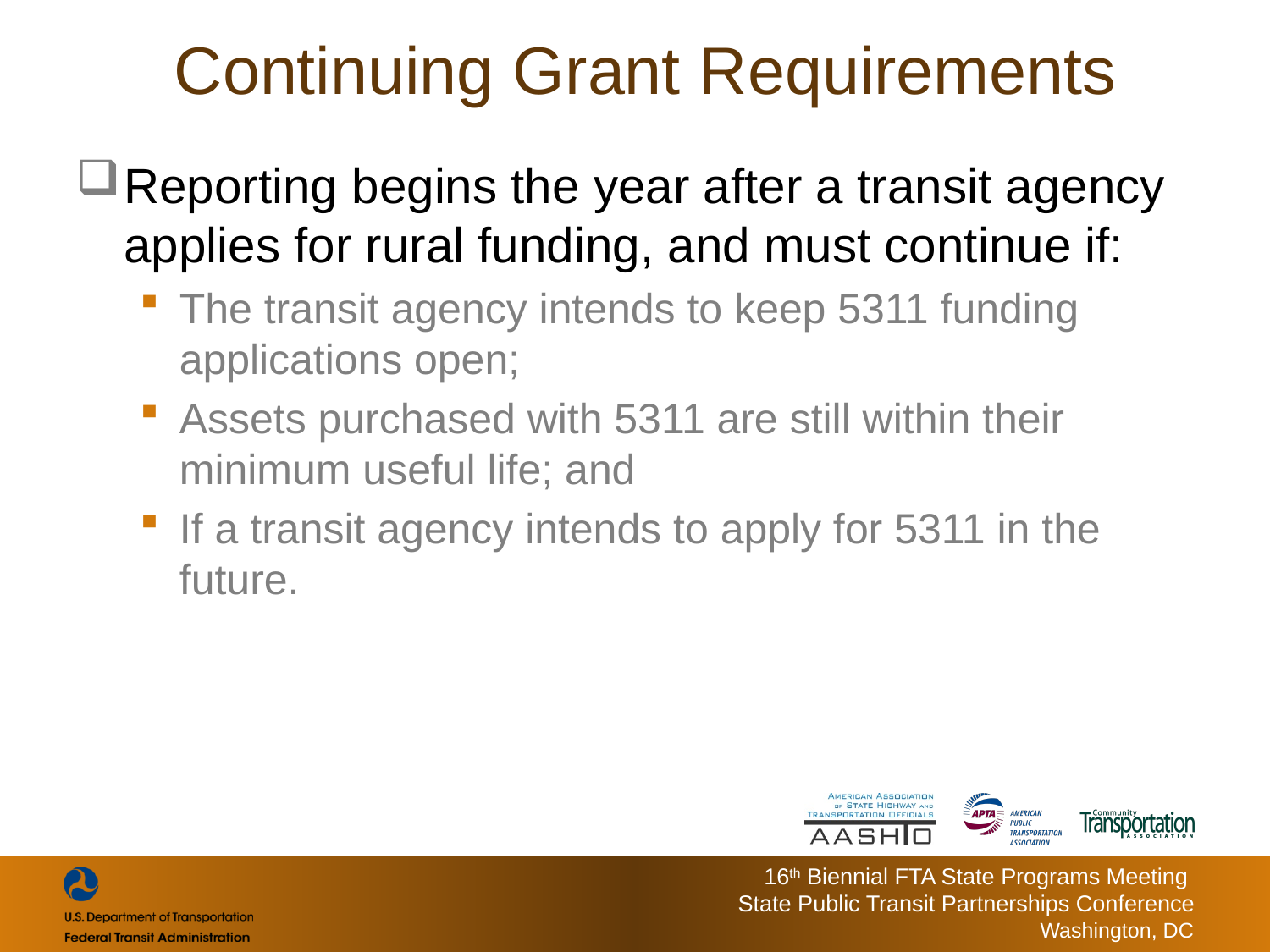

# Continuing Grant Requirements
Reporting begins the year after a transit agency applies for rural funding, and must continue if:
The transit agency intends to keep 5311 funding applications open;
Assets purchased with 5311 are still within their minimum useful life; and
If a transit agency intends to apply for 5311 in the future.